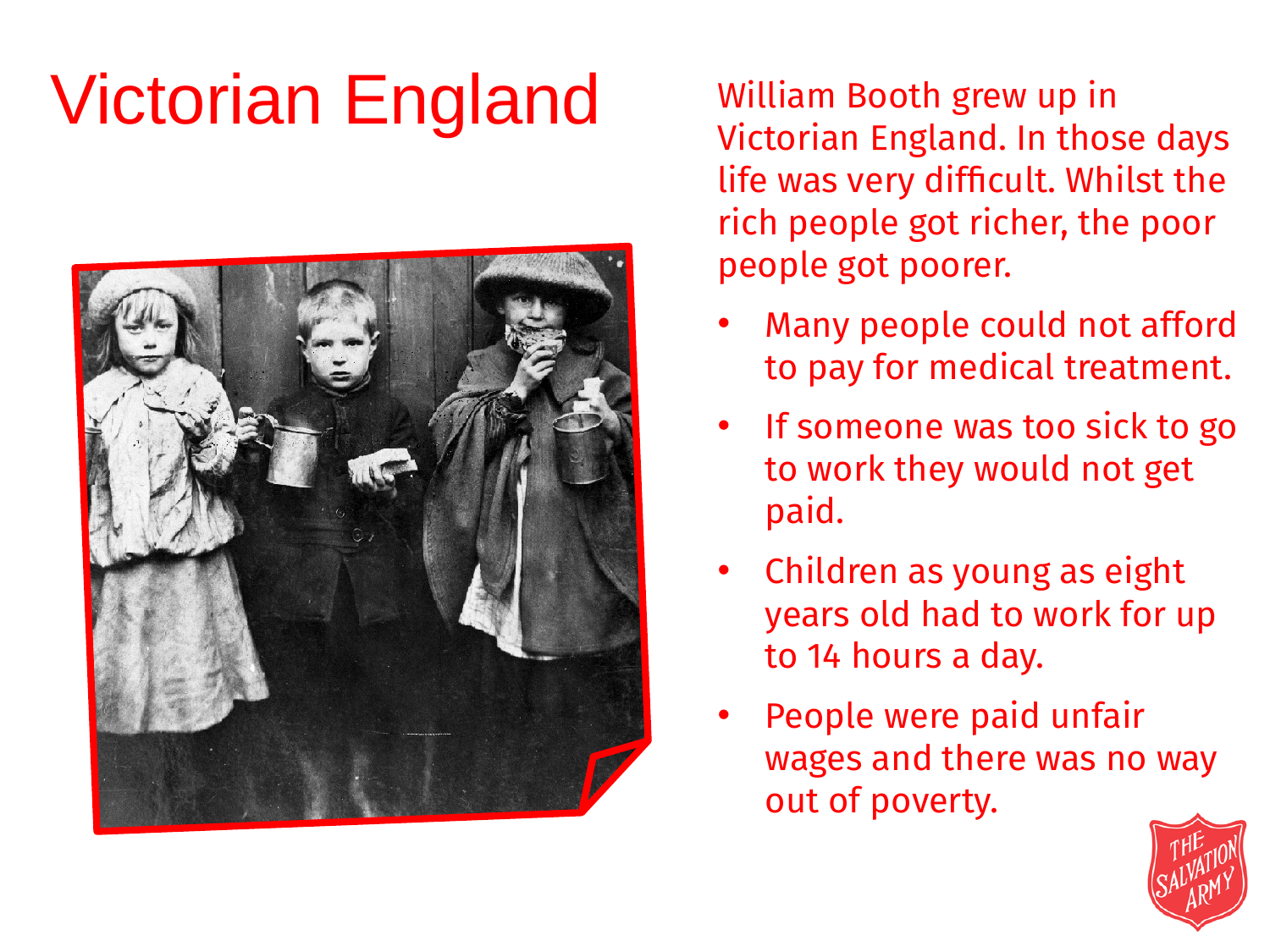

# Victorian England
William Booth grew up in Victorian England. In those days life was very difficult. Whilst the rich people got richer, the poor people got poorer.
Many people could not afford to pay for medical treatment.
If someone was too sick to go to work they would not get paid.
Children as young as eight years old had to work for up to 14 hours a day.
People were paid unfair wages and there was no way out of poverty.